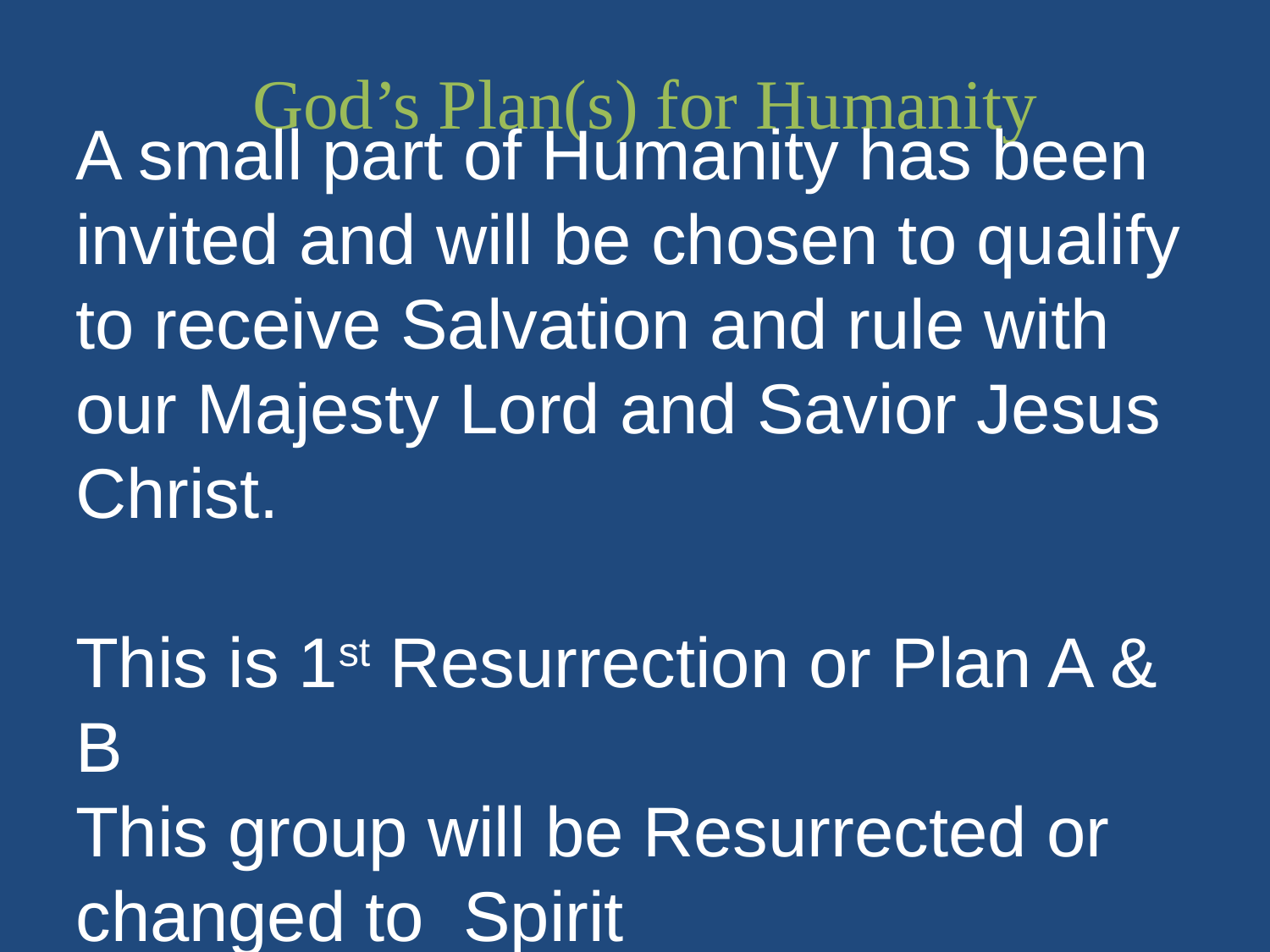

God’s Plan(s) for Humanity

A small part of Humanity has been invited and will be chosen to qualify to receive Salvation and rule with our Majesty Lord and Savior Jesus Christ.

This is 1st Resurrection or Plan A & B
This group will be Resurrected or changed to  Spirit